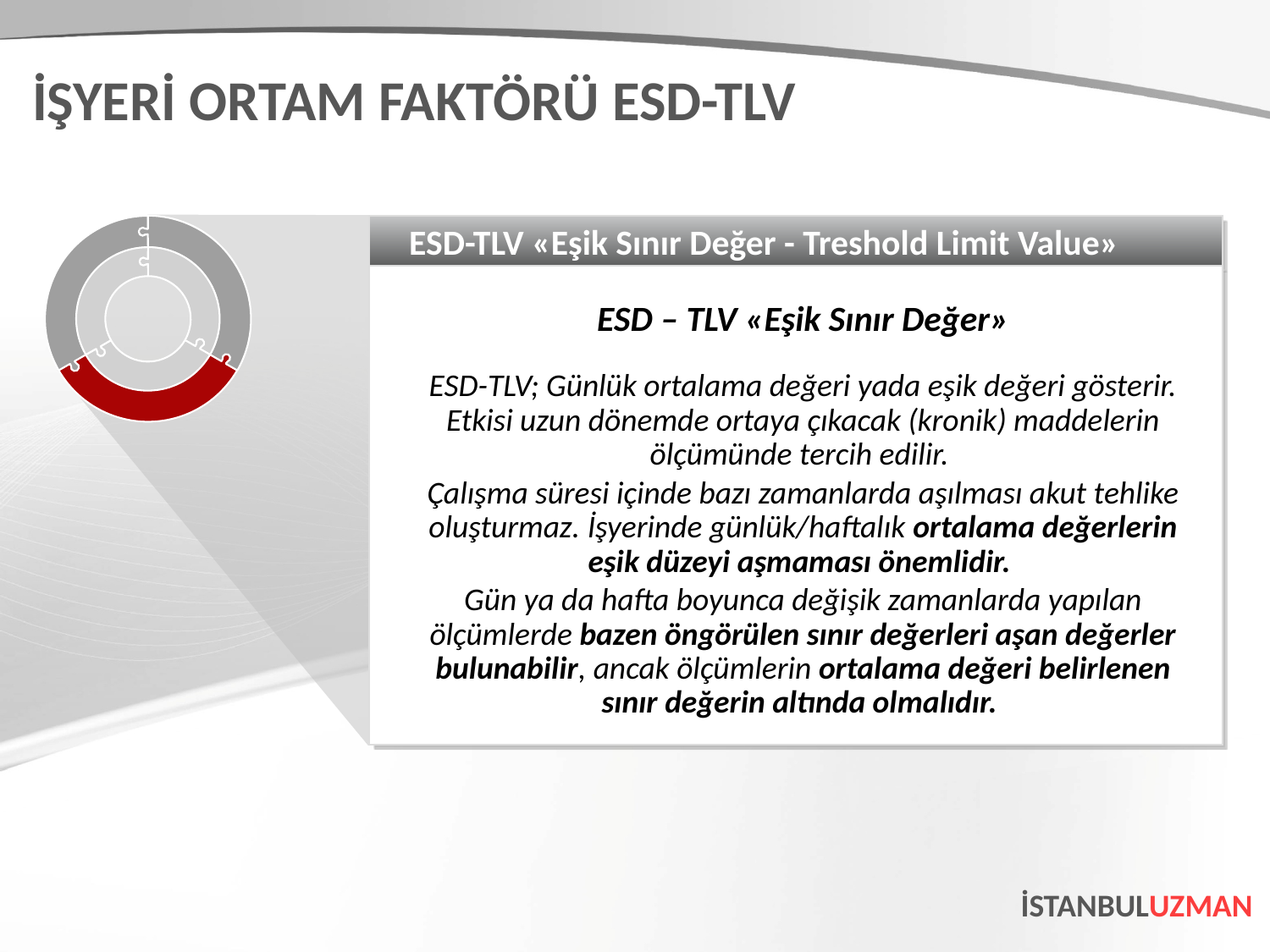

İŞYERİ ORTAM FAKTÖRÜ ESD-TLV

ESD-TLV «Eşik Sınır Değer - Treshold Limit Value»

ESD – TLV «Eşik Sınır Değer»

ESD-TLV; Günlük ortalama değeri yada eşik değeri gösterir. Etkisi uzun dönemde ortaya çıkacak (kronik) maddelerin ölçümünde tercih edilir.
Çalışma süresi içinde bazı zamanlarda aşılması akut tehlike oluşturmaz. İşyerinde günlük/haftalık ortalama değerlerin eşik düzeyi aşmaması önemlidir.
Gün ya da hafta boyunca değişik zamanlarda yapılan ölçümlerde bazen öngörülen sınır değerleri aşan değerler bulunabilir, ancak ölçümlerin ortalama değeri belirlenen sınır değerin altında olmalıdır.
İSTANBULUZMAN